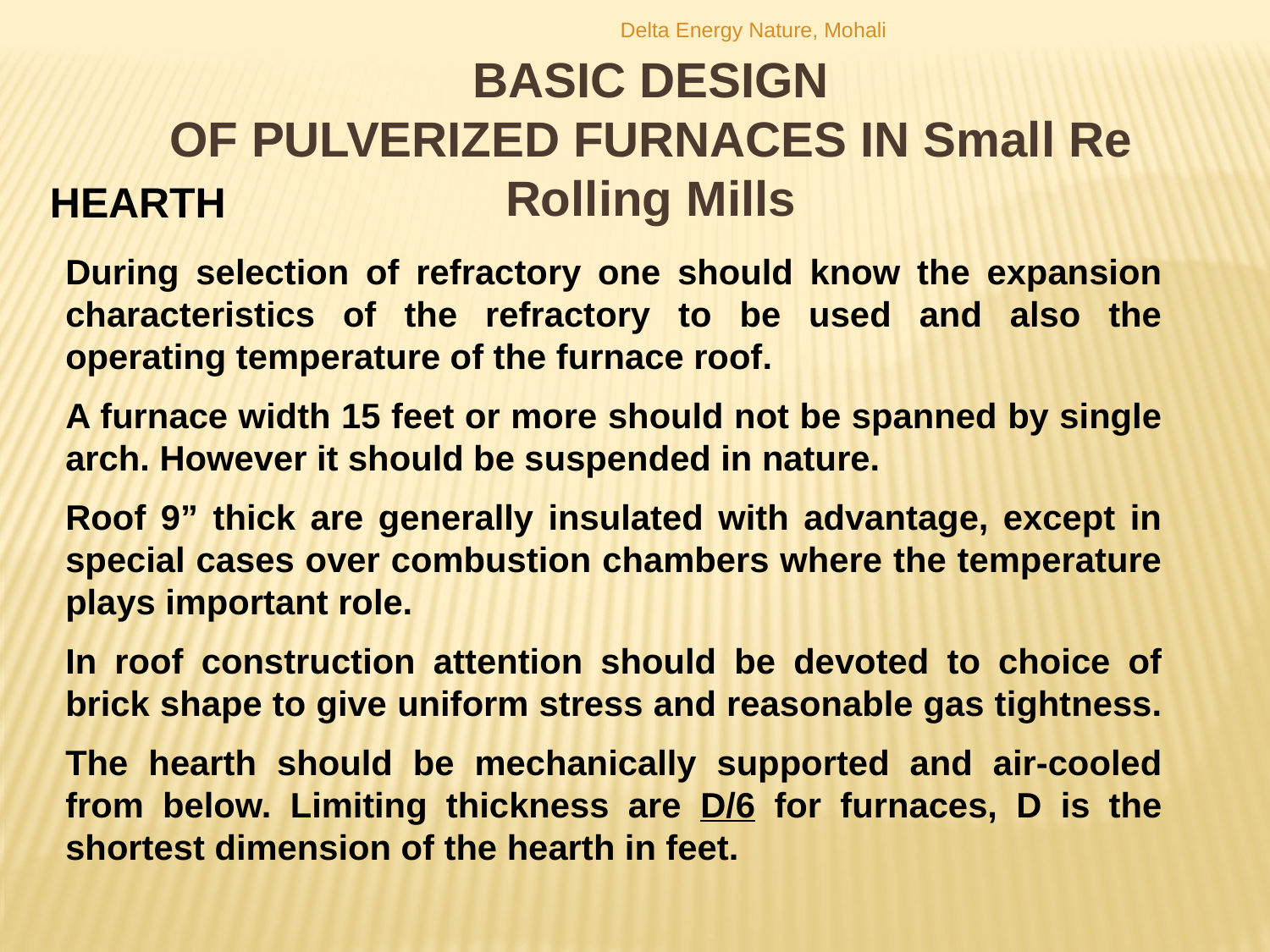

Delta Energy Nature, Mohali
BASIC DESIGN
OF PULVERIZED FURNACES IN Small Re Rolling Mills
HEARTH
During selection of refractory one should know the expansion characteristics of the refractory to be used and also the operating temperature of the furnace roof.

A furnace width 15 feet or more should not be spanned by single arch. However it should be suspended in nature.

Roof 9” thick are generally insulated with advantage, except in special cases over combustion chambers where the temperature plays important role.

In roof construction attention should be devoted to choice of brick shape to give uniform stress and reasonable gas tightness.

The hearth should be mechanically supported and air-cooled from below. Limiting thickness are D/6 for furnaces, D is the shortest dimension of the hearth in feet.